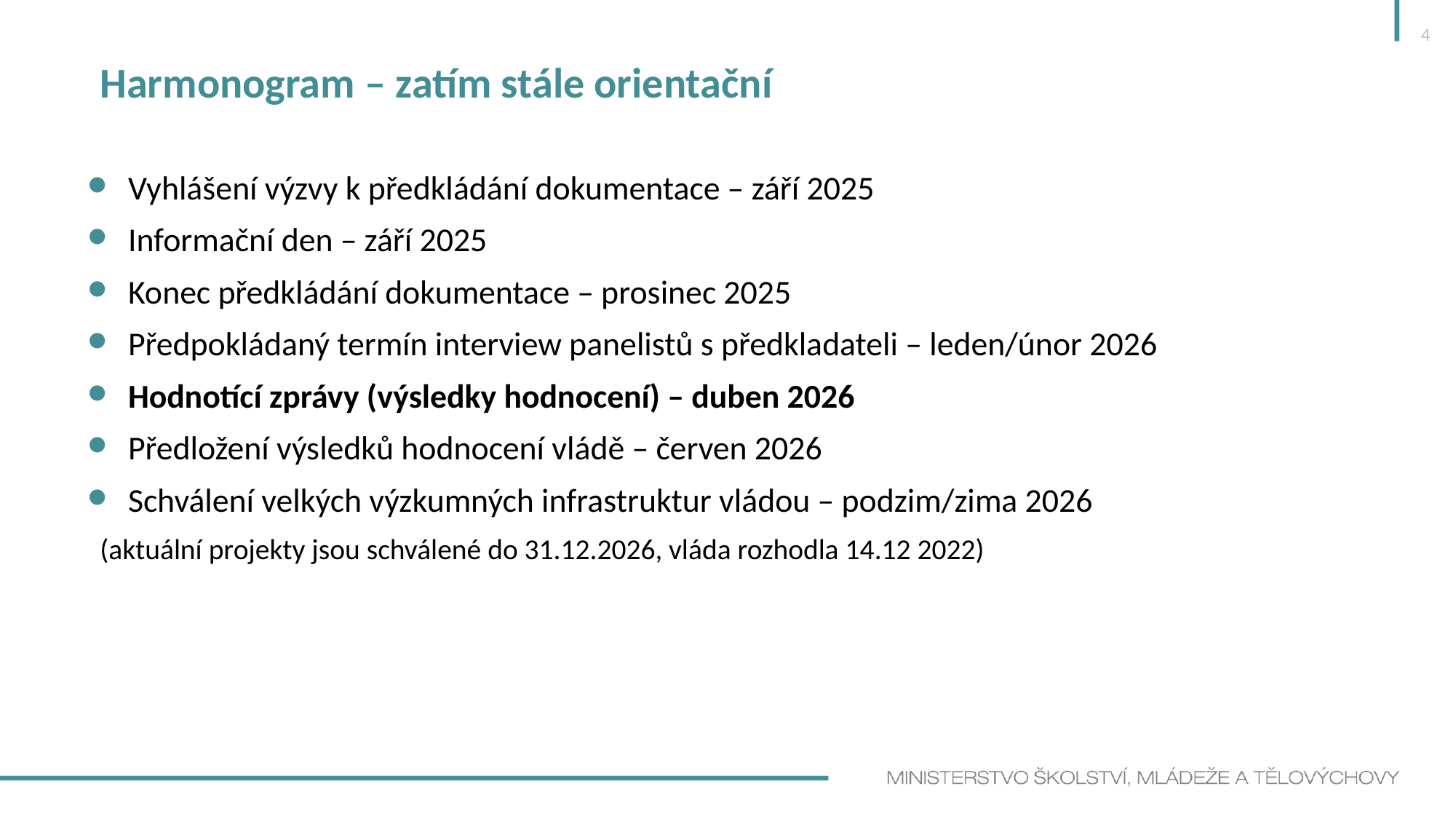

4
Harmonogram – zatím stále orientační

Vyhlášení výzvy k předkládání dokumentace – září 2025
Informační den – září 2025
Konec předkládání dokumentace – prosinec 2025
Předpokládaný termín interview panelistů s předkladateli – leden/únor 2026
Hodnotící zprávy (výsledky hodnocení) – duben 2026
Předložení výsledků hodnocení vládě – červen 2026
Schválení velkých výzkumných infrastruktur vládou – podzim/zima 2026
(aktuální projekty jsou schválené do 31.12.2026, vláda rozhodla 14.12 2022)